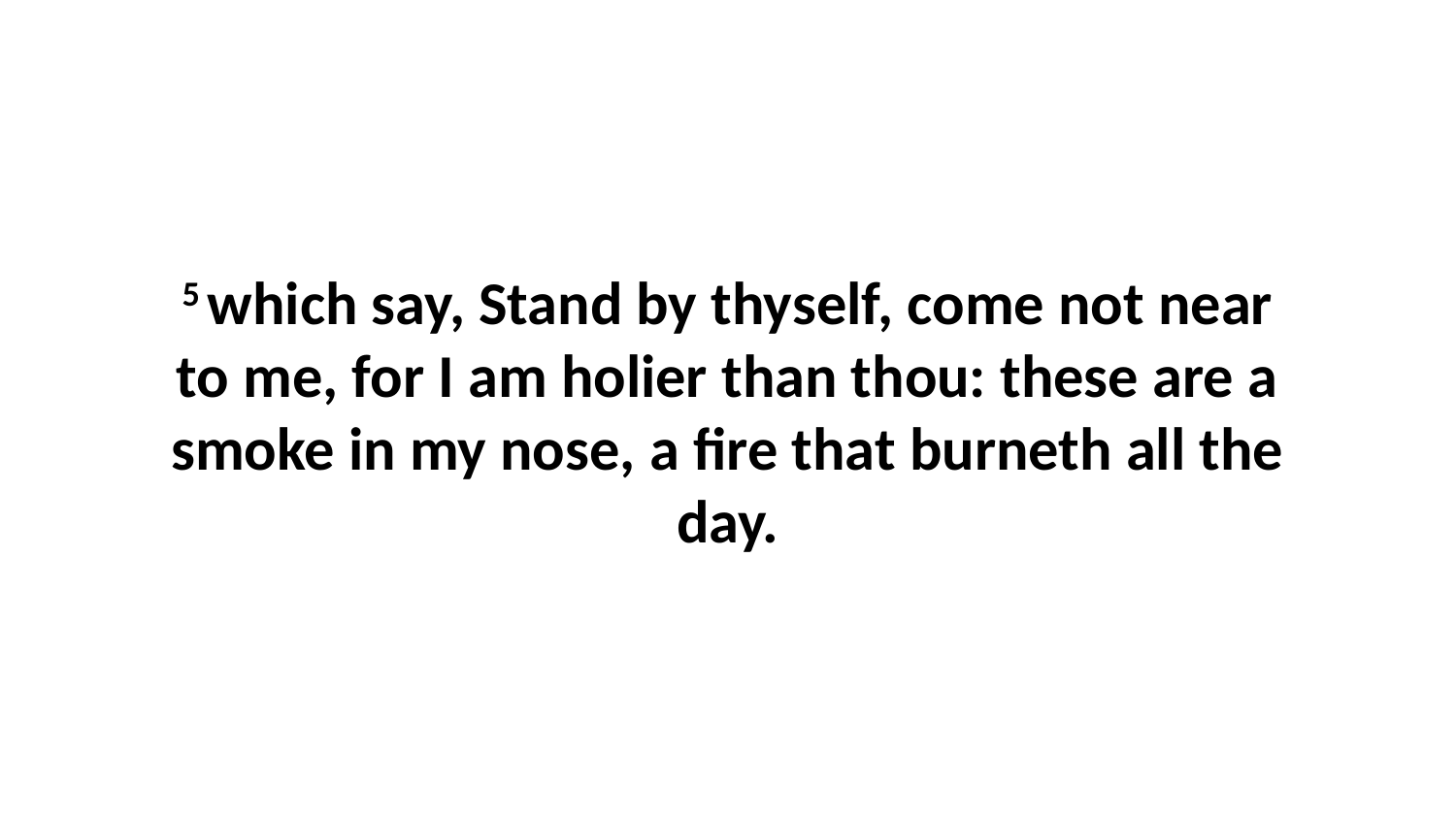

5 which say, Stand by thyself, come not near to me, for I am holier than thou: these are a smoke in my nose, a fire that burneth all the day.